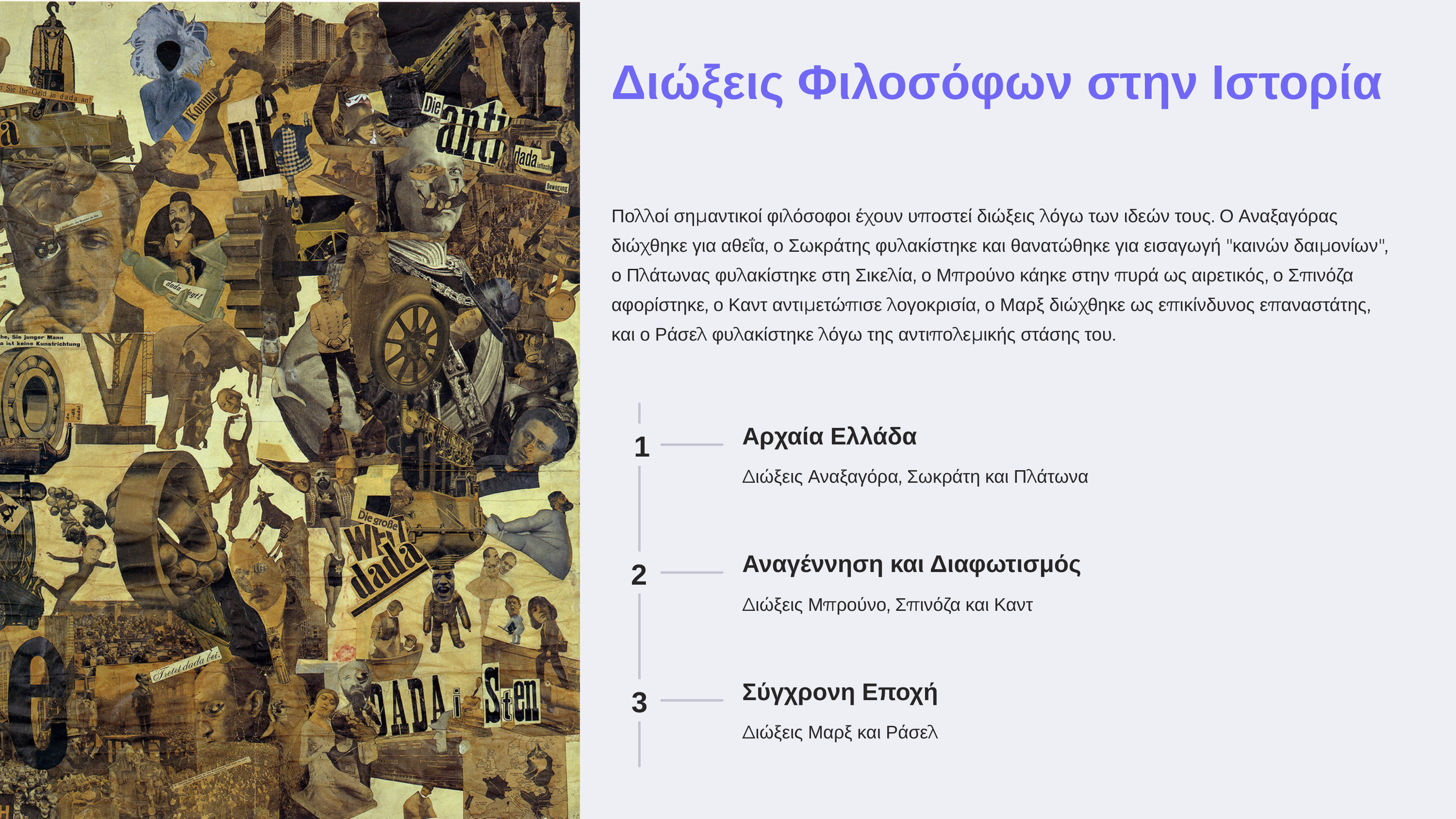

Διώξεις Φιλοσόφων στην Ιστορία
Πολλοί σημαντικοί φιλόσοφοι έχουν υποστεί διώξεις λόγω των ιδεών τους. Ο Αναξαγόρας διώχθηκε για αθεΐα, ο Σωκράτης φυλακίστηκε και θανατώθηκε για εισαγωγή "καινών δαιμονίων", ο Πλάτωνας φυλακίστηκε στη Σικελία, ο Μπρούνο κάηκε στην πυρά ως αιρετικός, ο Σπινόζα αφορίστηκε, ο Καντ αντιμετώπισε λογοκρισία, ο Μαρξ διώχθηκε ως επικίνδυνος επαναστάτης, και ο Ράσελ φυλακίστηκε λόγω της αντιπολεμικής στάσης του.

Αρχαία Ελλάδα

1

Διώξεις Αναξαγόρα, Σωκράτη και Πλάτωνα

Αναγέννηση και Διαφωτισμός

2

Διώξεις Μπρούνο, Σπινόζα και Καντ

Σύγχρονη Εποχή

3

Διώξεις Μαρξ και Ράσελ